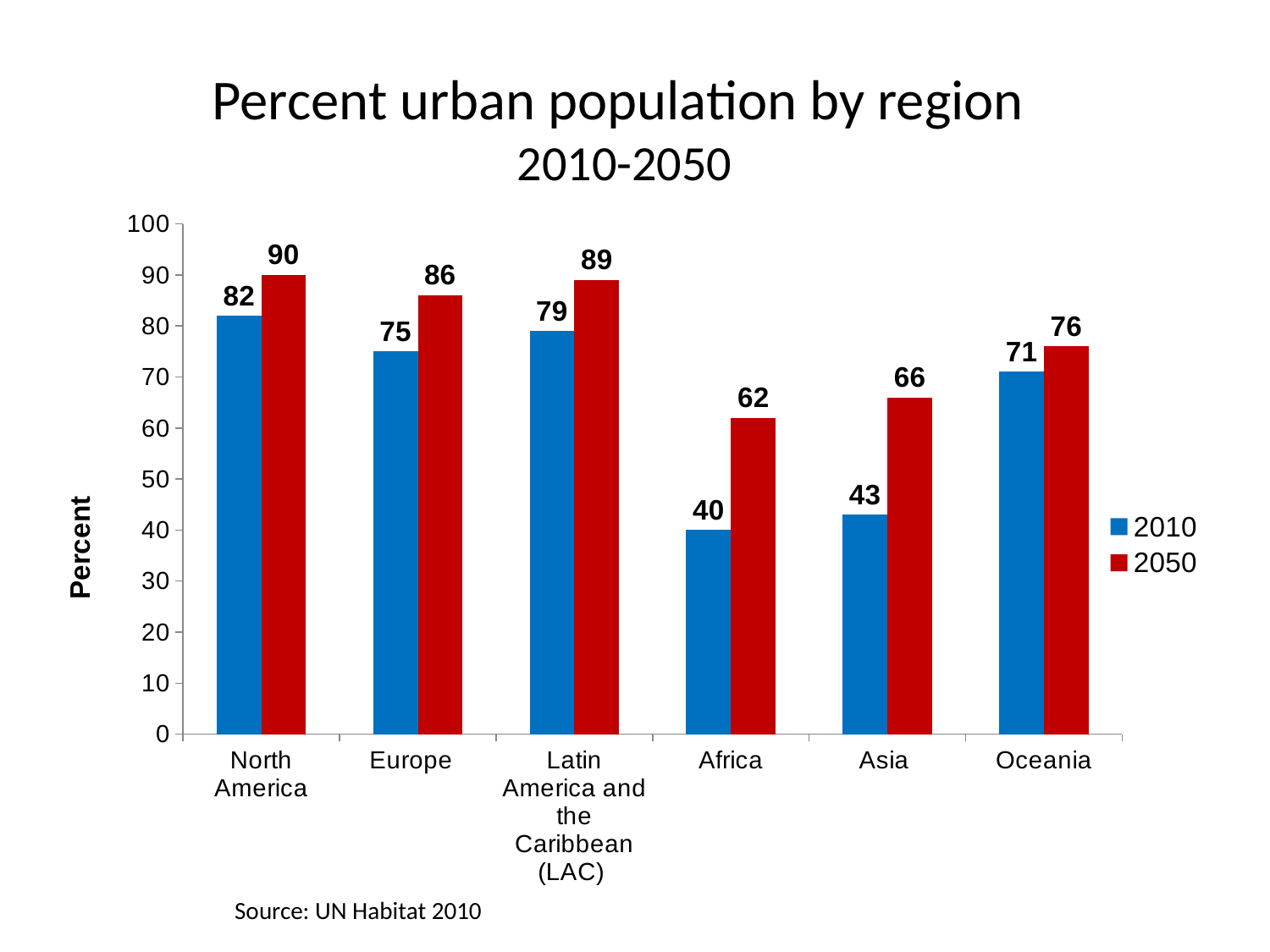

# Percent urban population by region 2010-2050

### Chart

| Category | 2010 | 2050 |
|---|---|---|
| North America | 82.0 | 90.0 |
| Europe   | 75.0 | 86.0 |
| Latin America and the Caribbean (LAC)  | 79.0 | 89.0 |
| Africa | 40.0 | 62.0 |
| Asia  | 43.0 | 66.0 |
| Oceania | 71.0 | 76.0 |
 Source: UN Habitat 2010